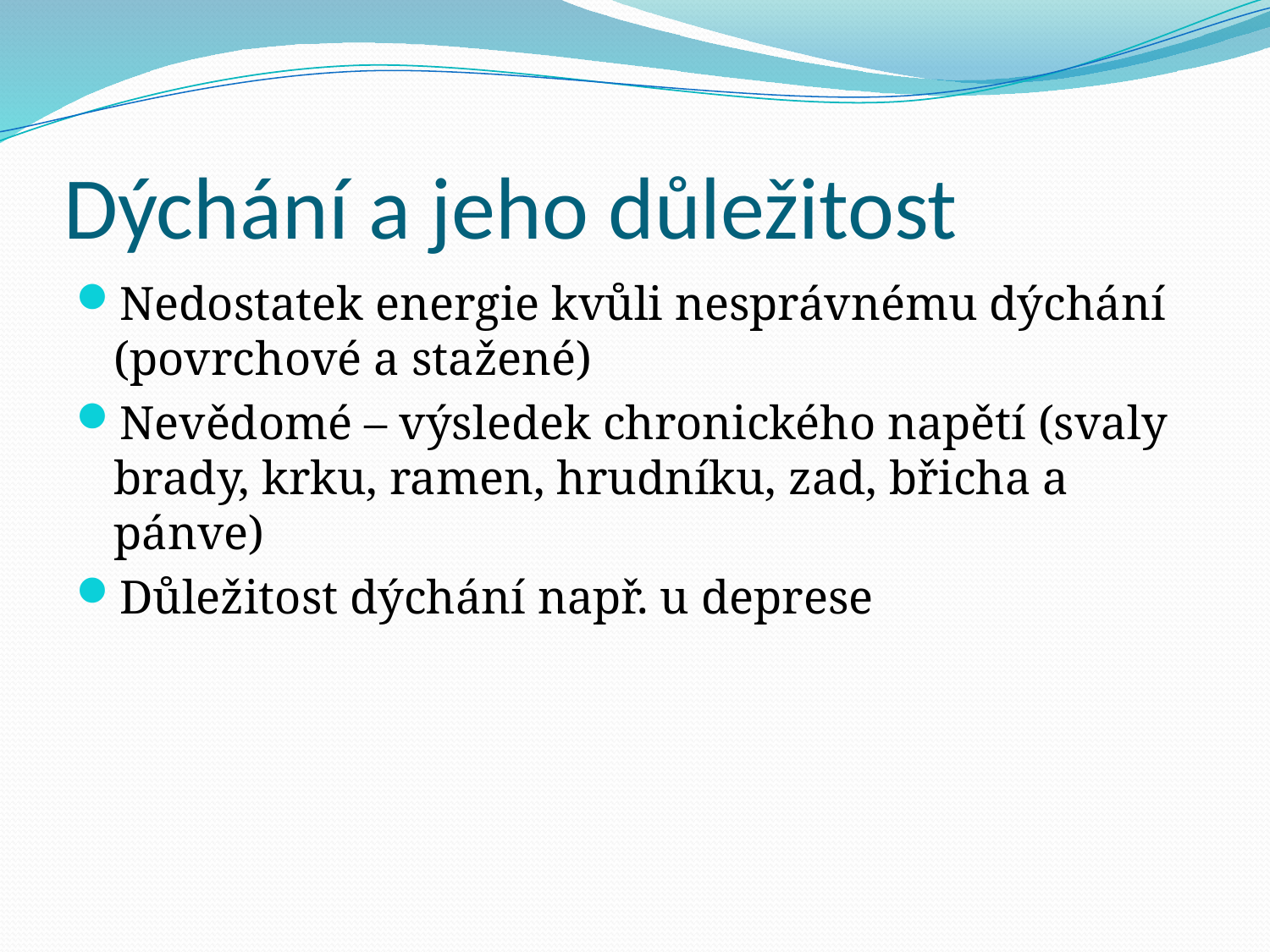

# Dýchání a jeho důležitost
Nedostatek energie kvůli nesprávnému dýchání (povrchové a stažené)
Nevědomé – výsledek chronického napětí (svaly brady, krku, ramen, hrudníku, zad, břicha a pánve)
Důležitost dýchání např. u deprese